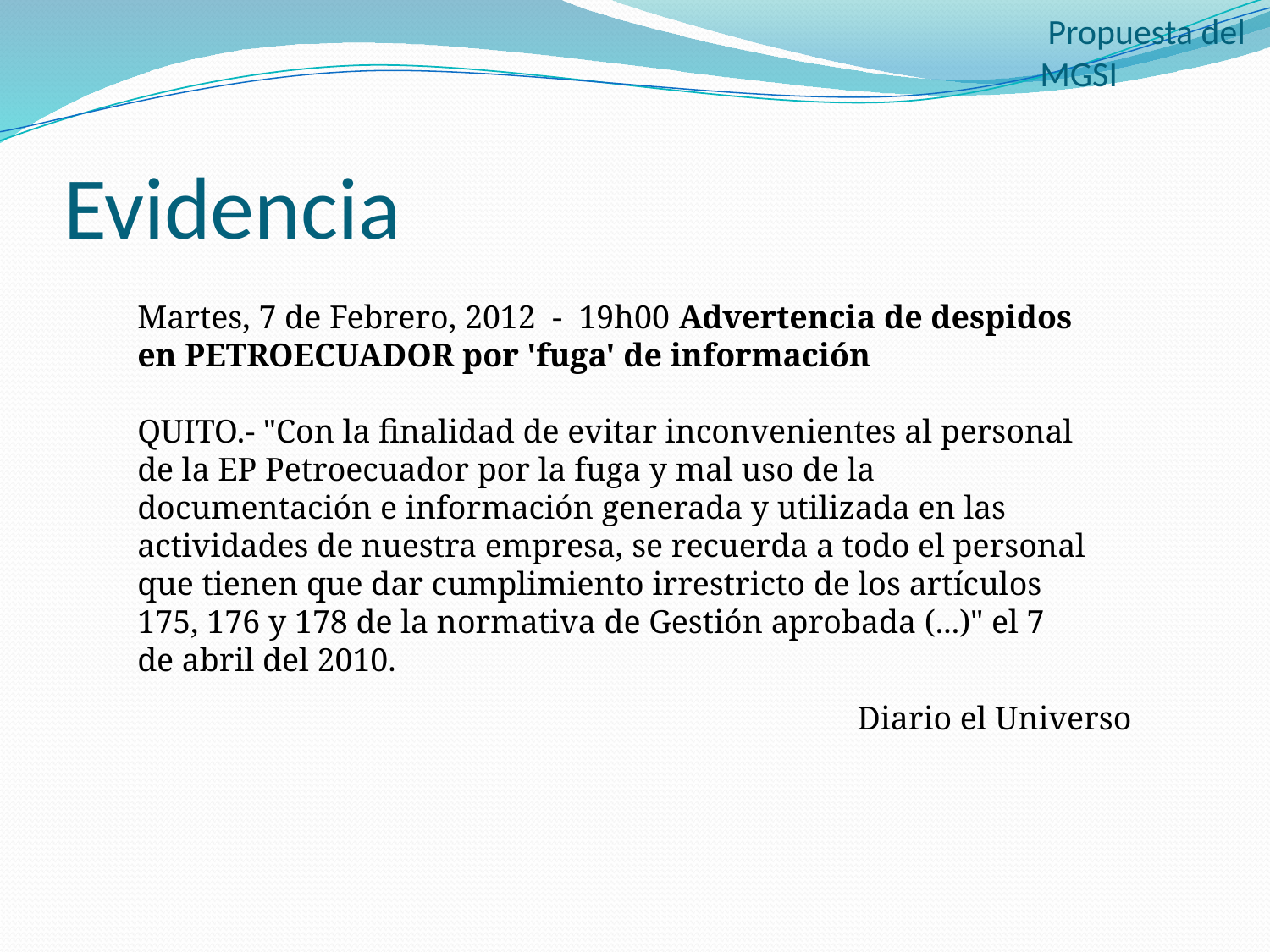

Propuesta del MGSI
# Evidencia
Martes, 7 de Febrero, 2012  -  19h00 Advertencia de despidos  en PETROECUADOR por 'fuga' de información
QUITO.- "Con la finalidad de evitar inconvenientes al personal de la EP Petroecuador por la fuga y mal uso de la documentación e información generada y utilizada en las actividades de nuestra empresa, se recuerda a todo el personal que tienen que dar cumplimiento irrestricto de los artículos 175, 176 y 178 de la normativa de Gestión aprobada (...)" el 7 de abril del 2010.
Diario el Universo